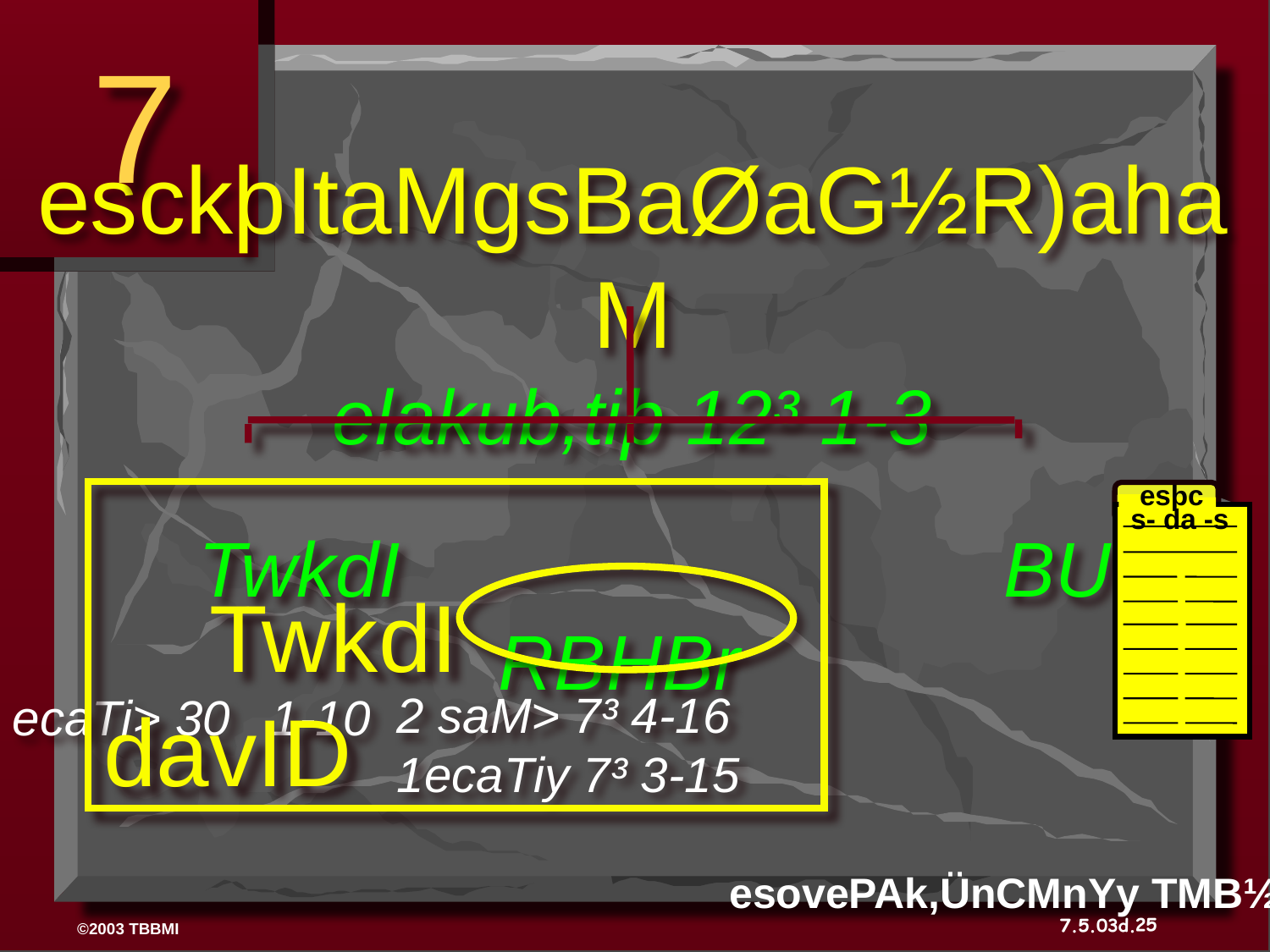

7
esckþItaMgsBaØaG½R)ahaM
elakub,tiþ 12³ 1-3

           TwkdI                            BUC                          RBHBr

esþc

s- da -s

    TwkdI    		      davID
 2 saM> 7³ 4-16
 1ecaTiy 7³ 3-15
ecaTi> 30   1-10

esovePAk,ÜnCMnYy TMB½r> 32-37
25